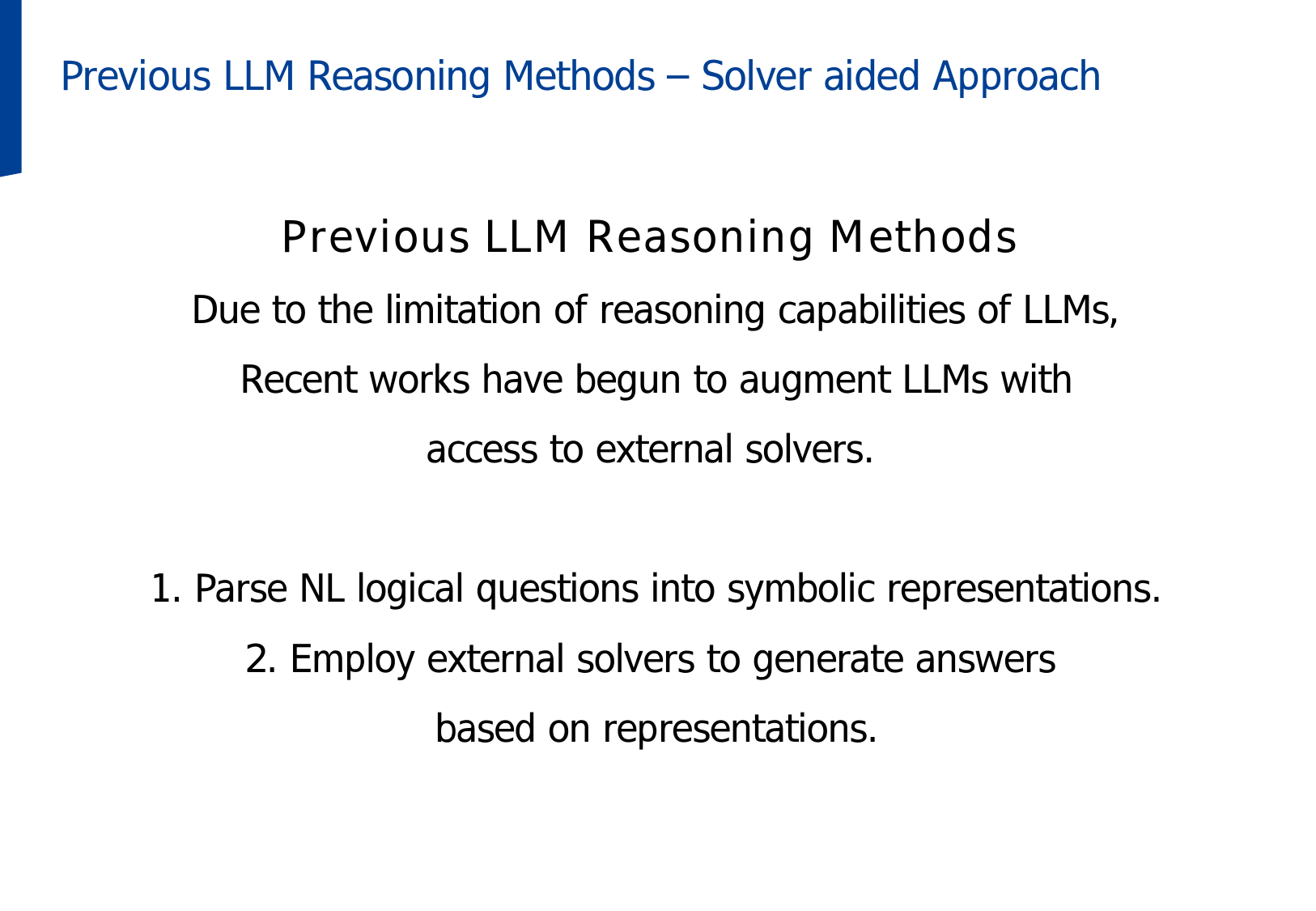

Previous LLM Reasoning Methods – Solver aided Approach
Previous LLM Reasoning Methods
Due to the limitation of reasoning capabilities of LLMs,
Recent works have begun to augment LLMs with
access to external solvers.

1. Parse NL logical questions into symbolic representations.
2. Employ external solvers to generate answers
based on representations.